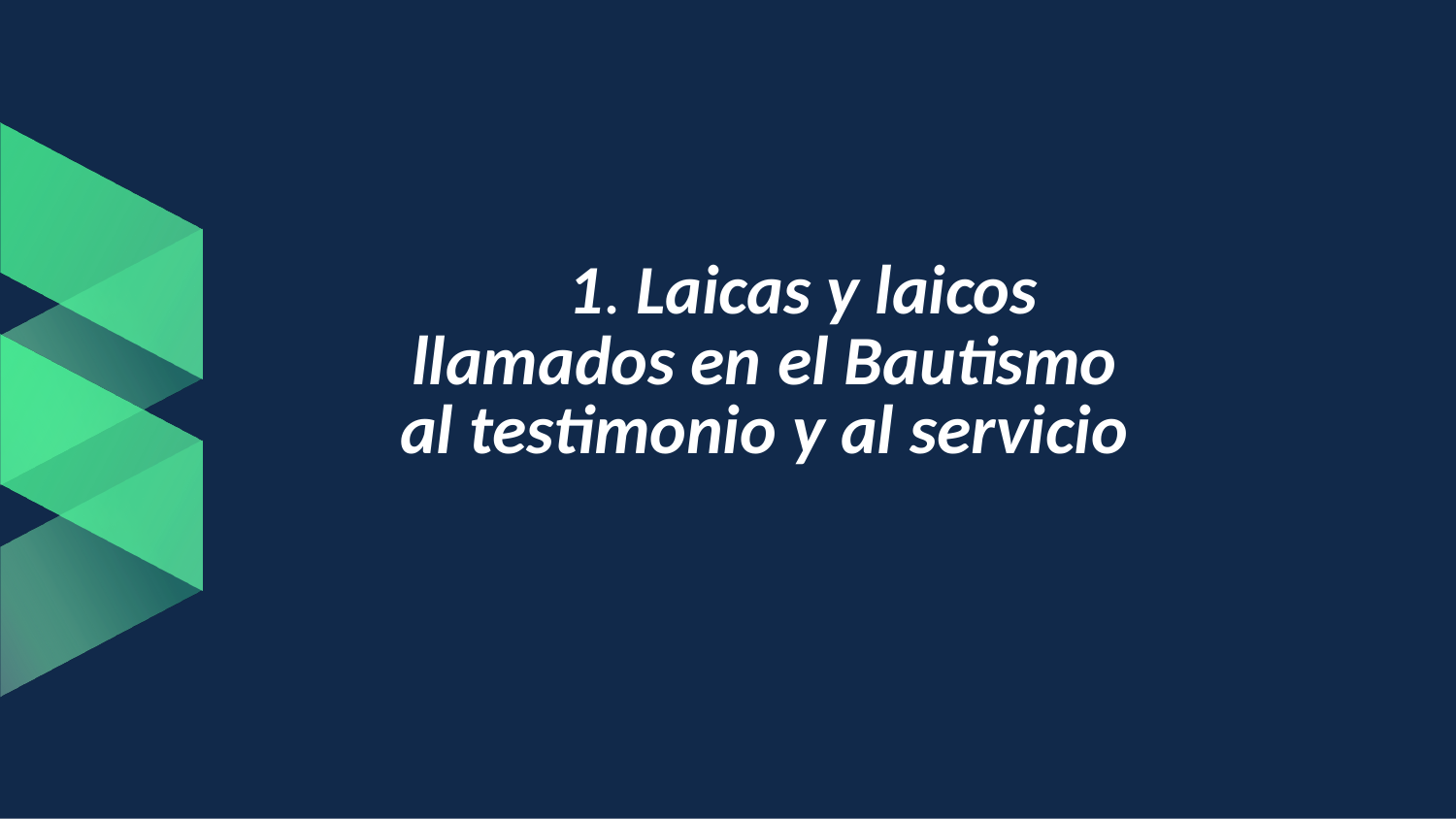

# 1. Laicas y laicos llamados en el Bautismo al testimonio y al servicio